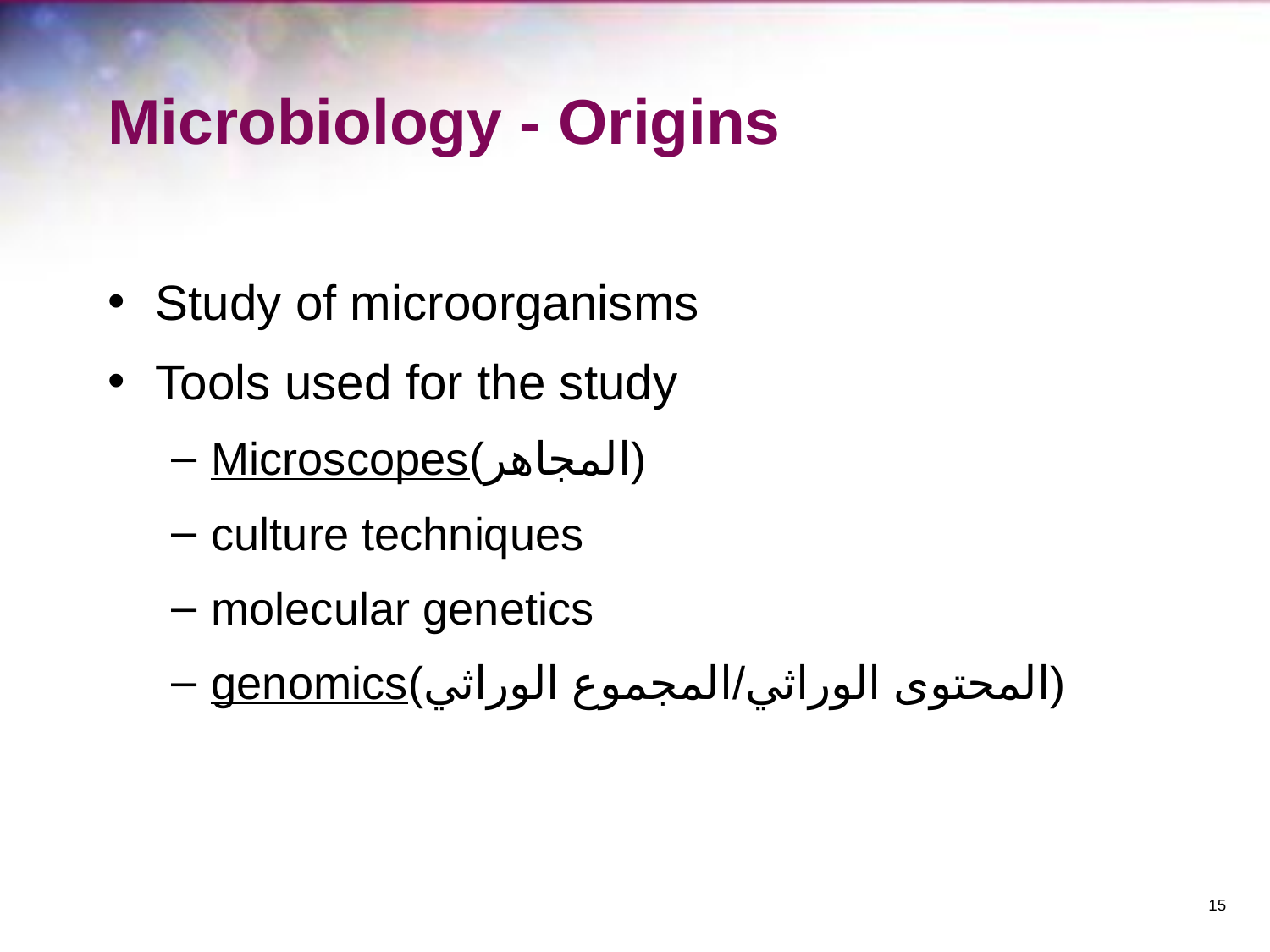

# Microbiology - Origins
Study of microorganisms
Tools used for the study
Microscopes(المجاهر)
culture techniques
molecular genetics
genomics(المحتوى الوراثي/المجموع الوراثي)

15